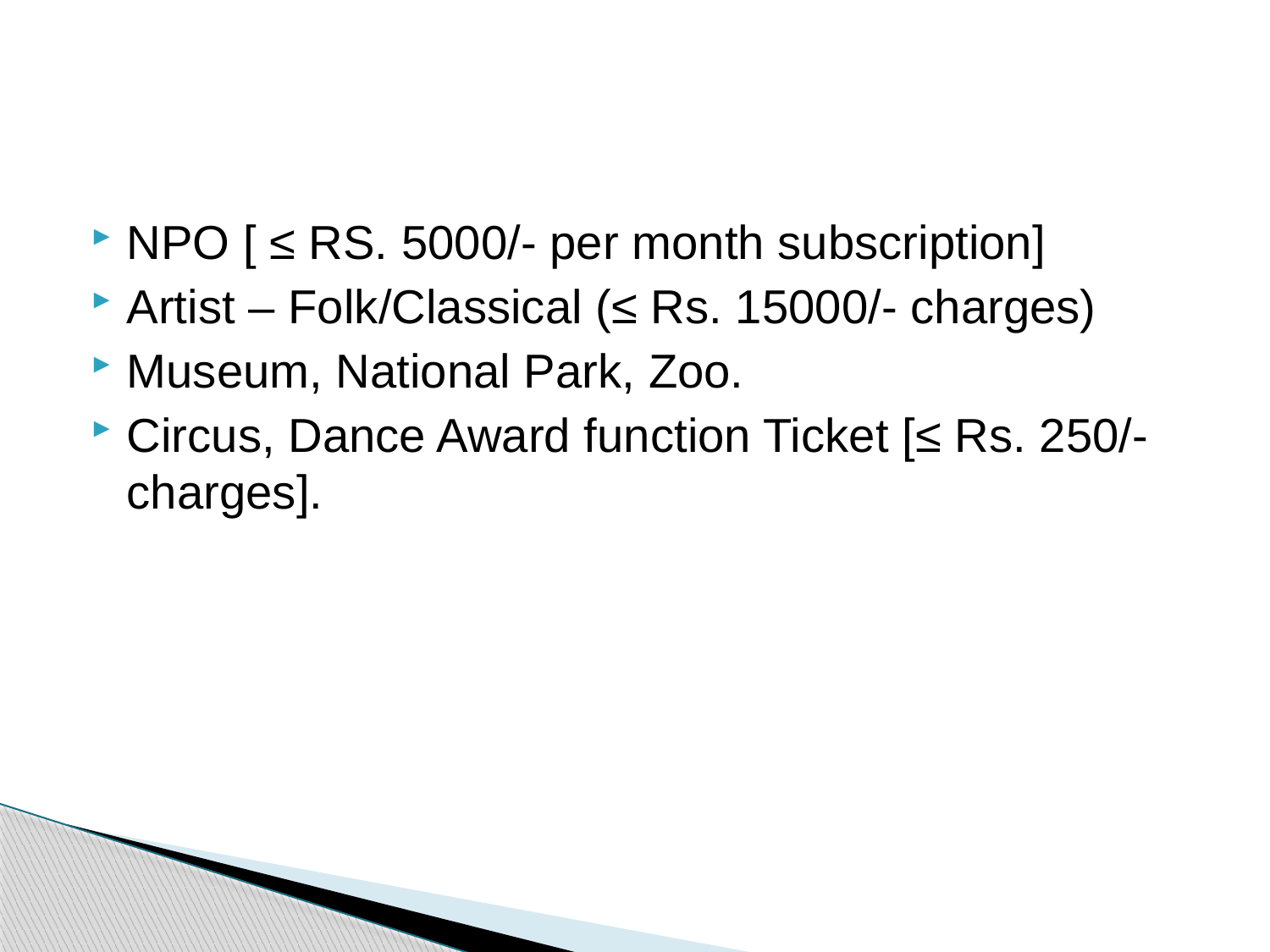

NPO [ ≤ RS. 5000/- per month subscription]
Artist – Folk/Classical (≤ Rs. 15000/- charges)
Museum, National Park, Zoo.
Circus, Dance Award function Ticket [≤ Rs. 250/- charges].